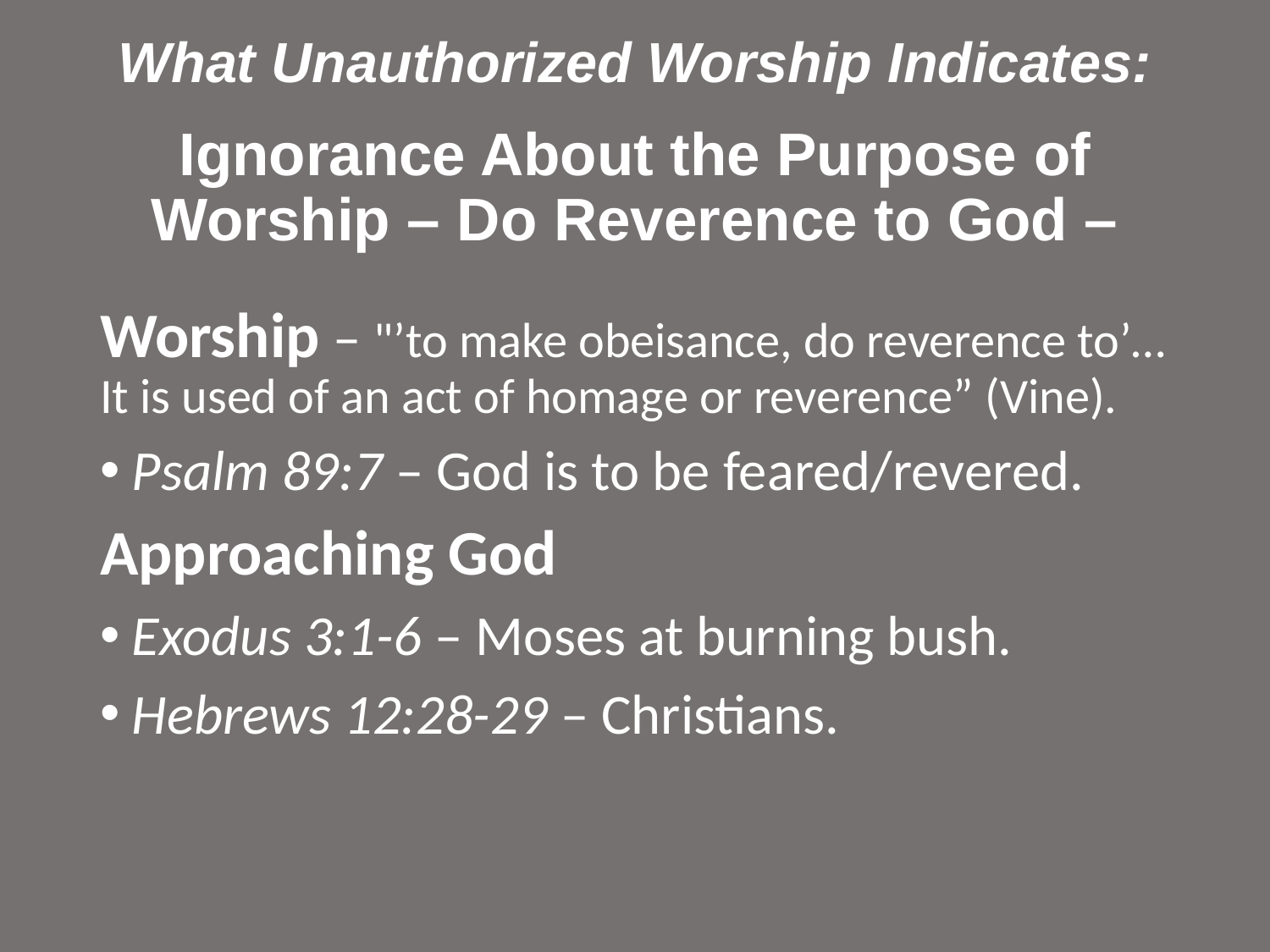

What Unauthorized Worship Indicates:
# Ignorance About the Purpose of Worship – Do Reverence to God –
Worship – "’to make obeisance, do reverence to’…It is used of an act of homage or reverence” (Vine).
Psalm 89:7 – God is to be feared/revered.
Approaching God
Exodus 3:1-6 – Moses at burning bush.
Hebrews 12:28-29 – Christians.